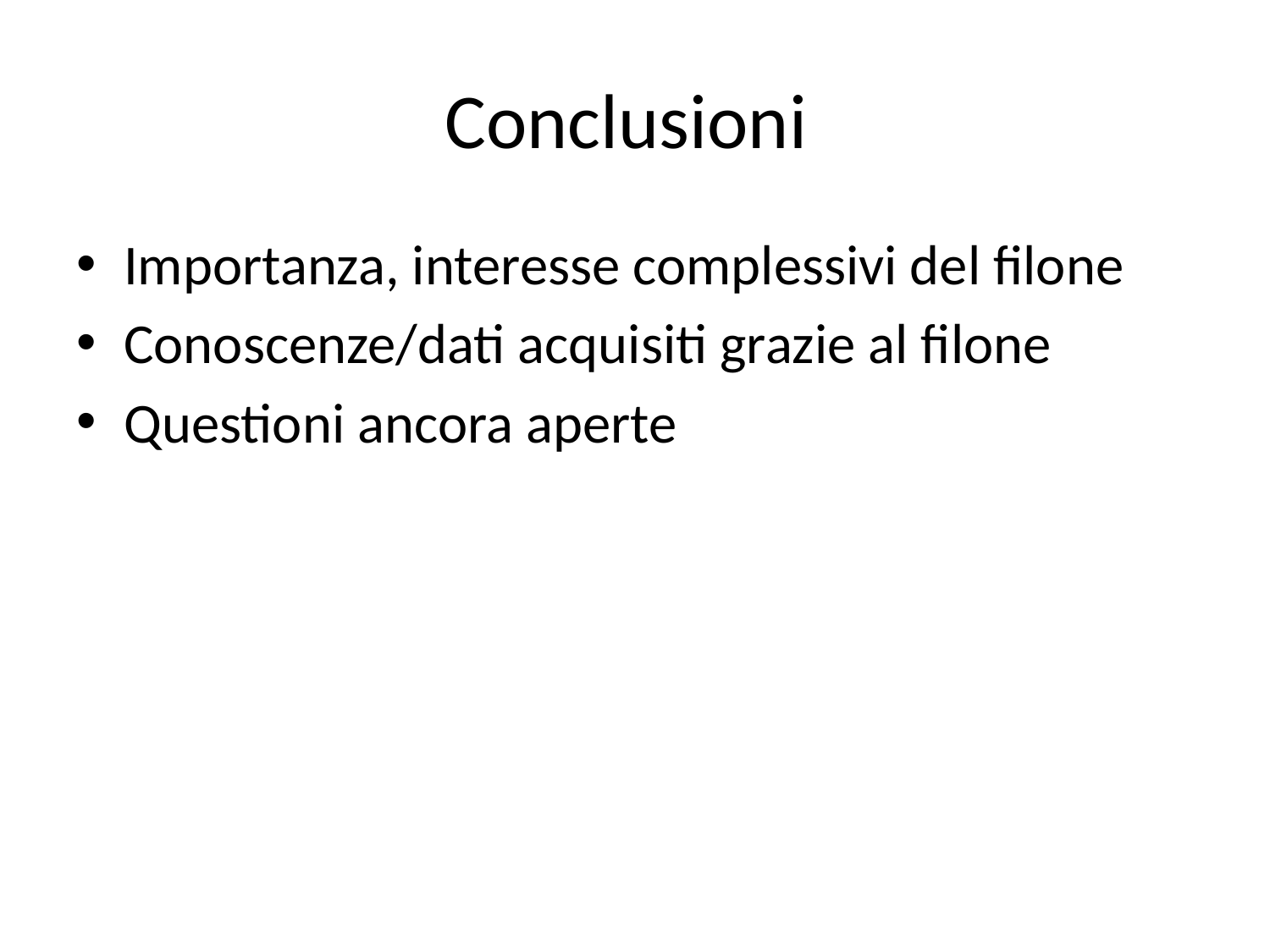

# Conclusioni
Importanza, interesse complessivi del filone
Conoscenze/dati acquisiti grazie al filone
Questioni ancora aperte